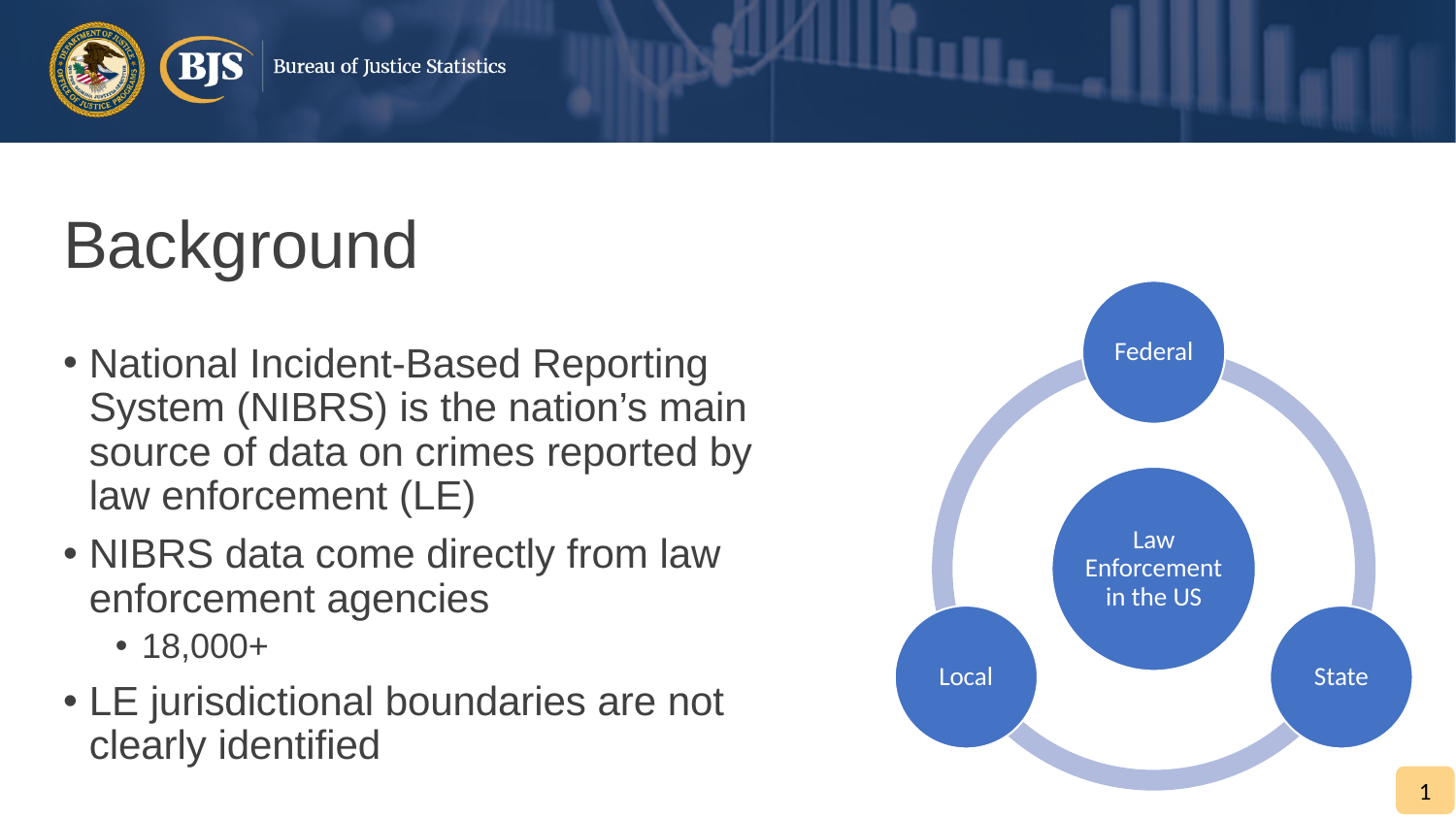

# Background
Law Enforcement in the US
Federal
State
Local
National Incident-Based Reporting System (NIBRS) is the nation’s main source of data on crimes reported by law enforcement (LE)
NIBRS data come directly from law enforcement agencies
18,000+
LE jurisdictional boundaries are not clearly identified
1